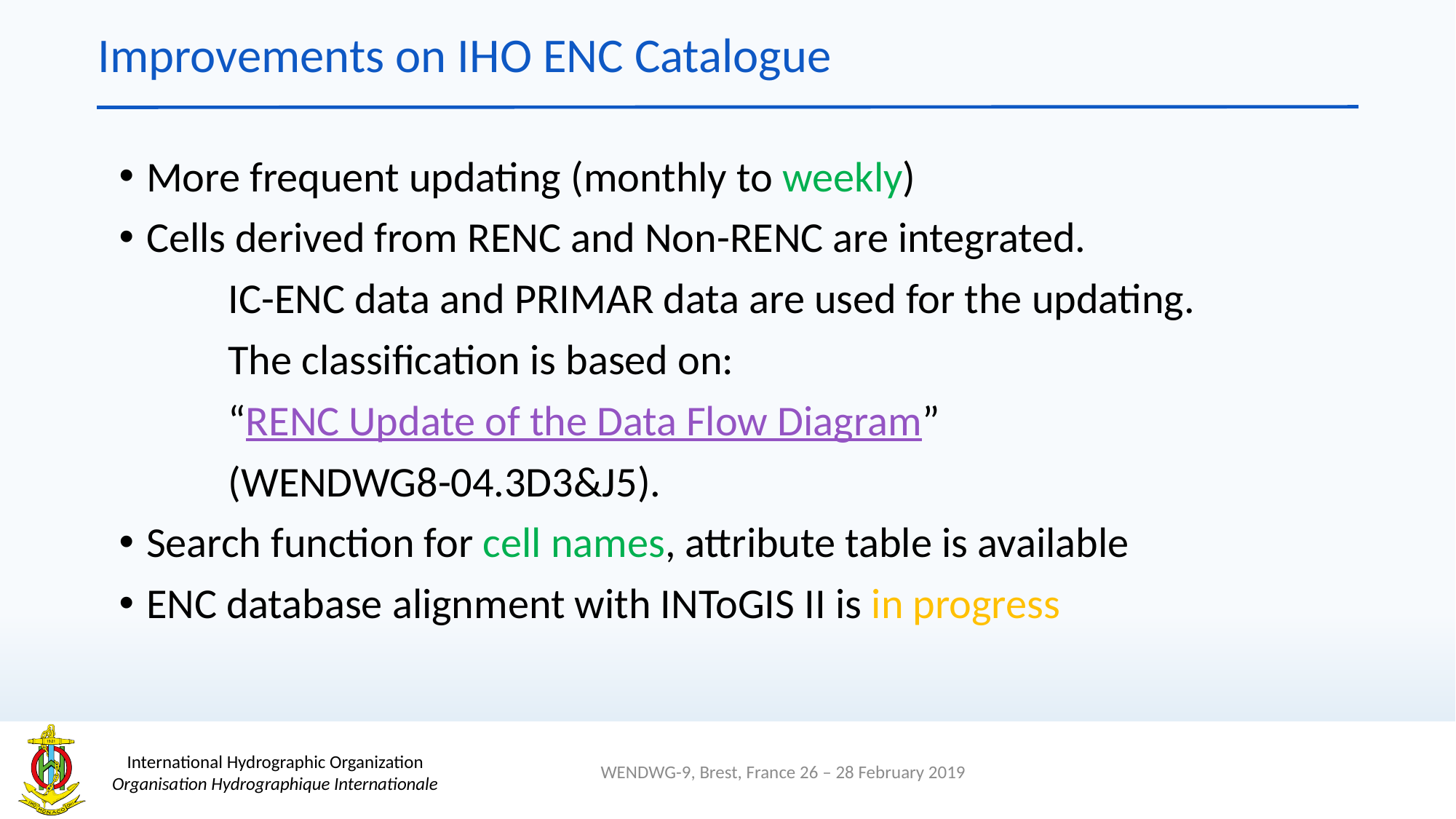

# Improvements on IHO ENC Catalogue
More frequent updating (monthly to weekly)
Cells derived from RENC and Non-RENC are integrated.
	IC-ENC data and PRIMAR data are used for the updating.
	The classification is based on:
	“RENC Update of the Data Flow Diagram”
	(WENDWG8-04.3D3&J5).
Search function for cell names, attribute table is available
ENC database alignment with INToGIS II is in progress

WENDWG-9, Brest, France 26 – 28 February 2019